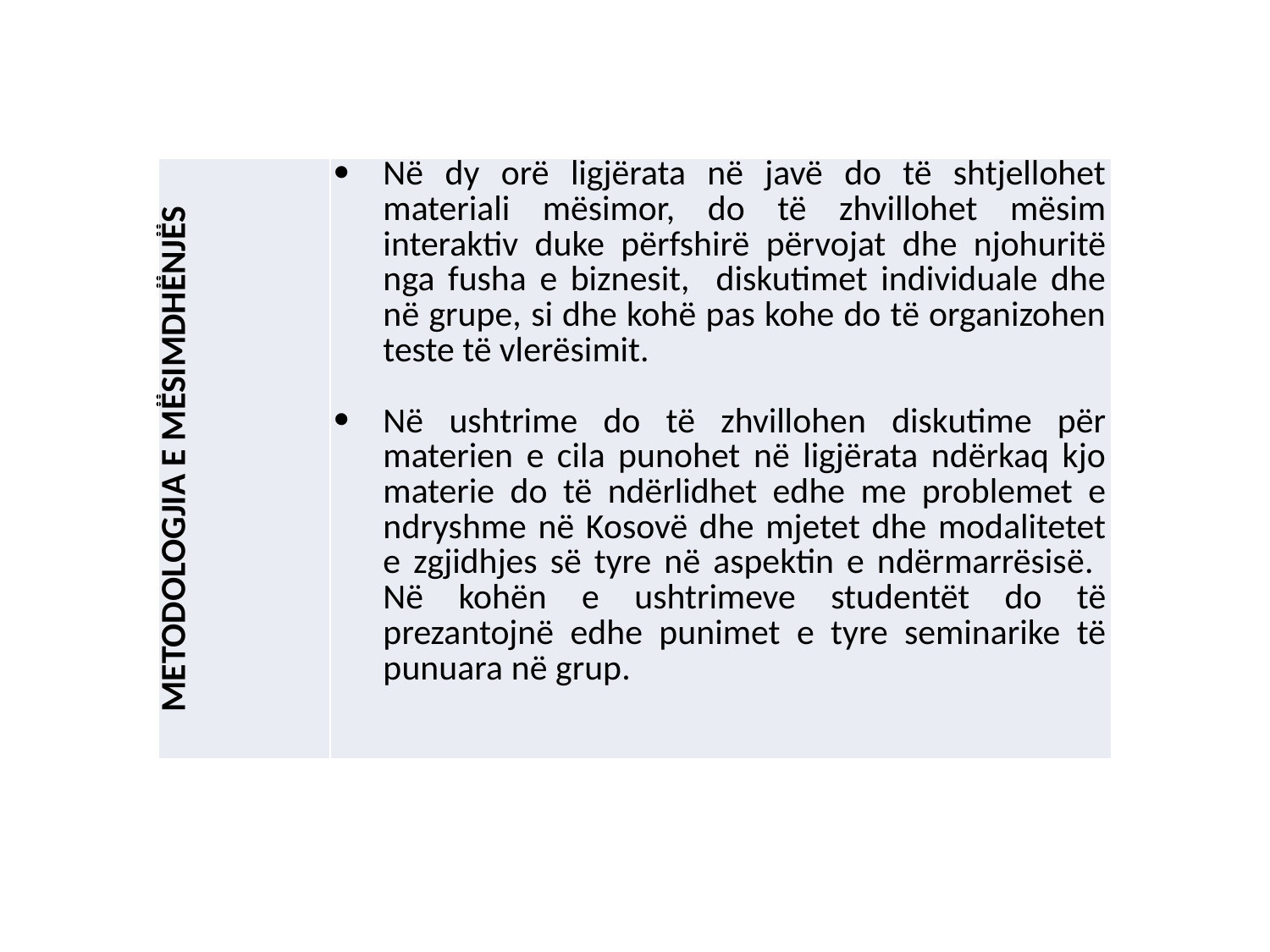

| METODOLOGJIA E MËSIMDHËNJËS | Në dy orë ligjërata në javë do të shtjellohet materiali mësimor, do të zhvillohet mësim interaktiv duke përfshirë përvojat dhe njohuritë nga fusha e biznesit, diskutimet individuale dhe në grupe, si dhe kohë pas kohe do të organizohen teste të vlerësimit.   Në ushtrime do të zhvillohen diskutime për materien e cila punohet në ligjërata ndërkaq kjo materie do të ndërlidhet edhe me problemet e ndryshme në Kosovë dhe mjetet dhe modalitetet e zgjidhjes së tyre në aspektin e ndërmarrësisë. Në kohën e ushtrimeve studentët do të prezantojnë edhe punimet e tyre seminarike të punuara në grup. |
| --- | --- |